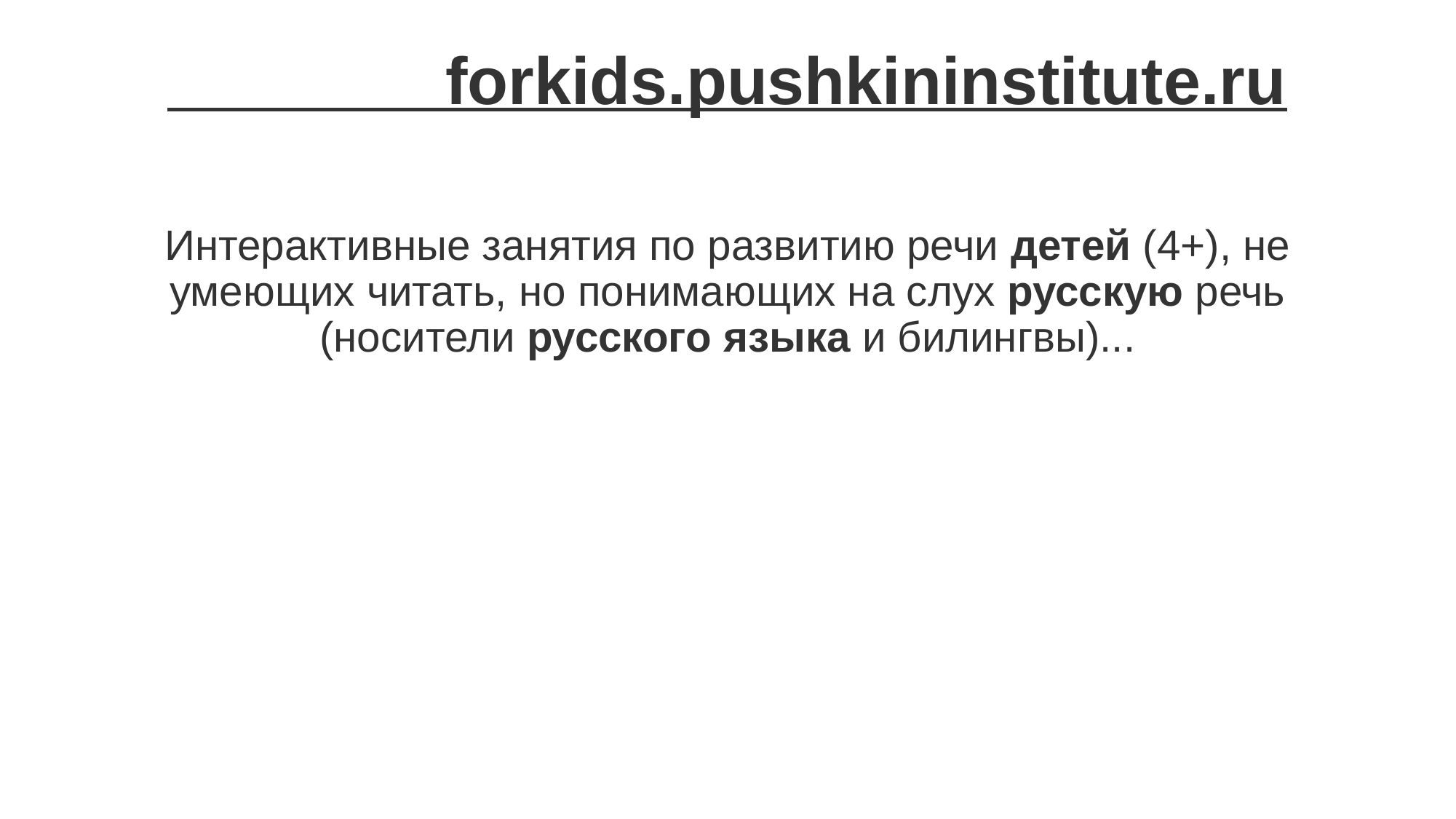

# forkids.pushkininstitute.ru
Интерактивные занятия по развитию речи детей (4+), не умеющих читать, но понимающих на слух русскую речь (носители русского языка и билингвы)...